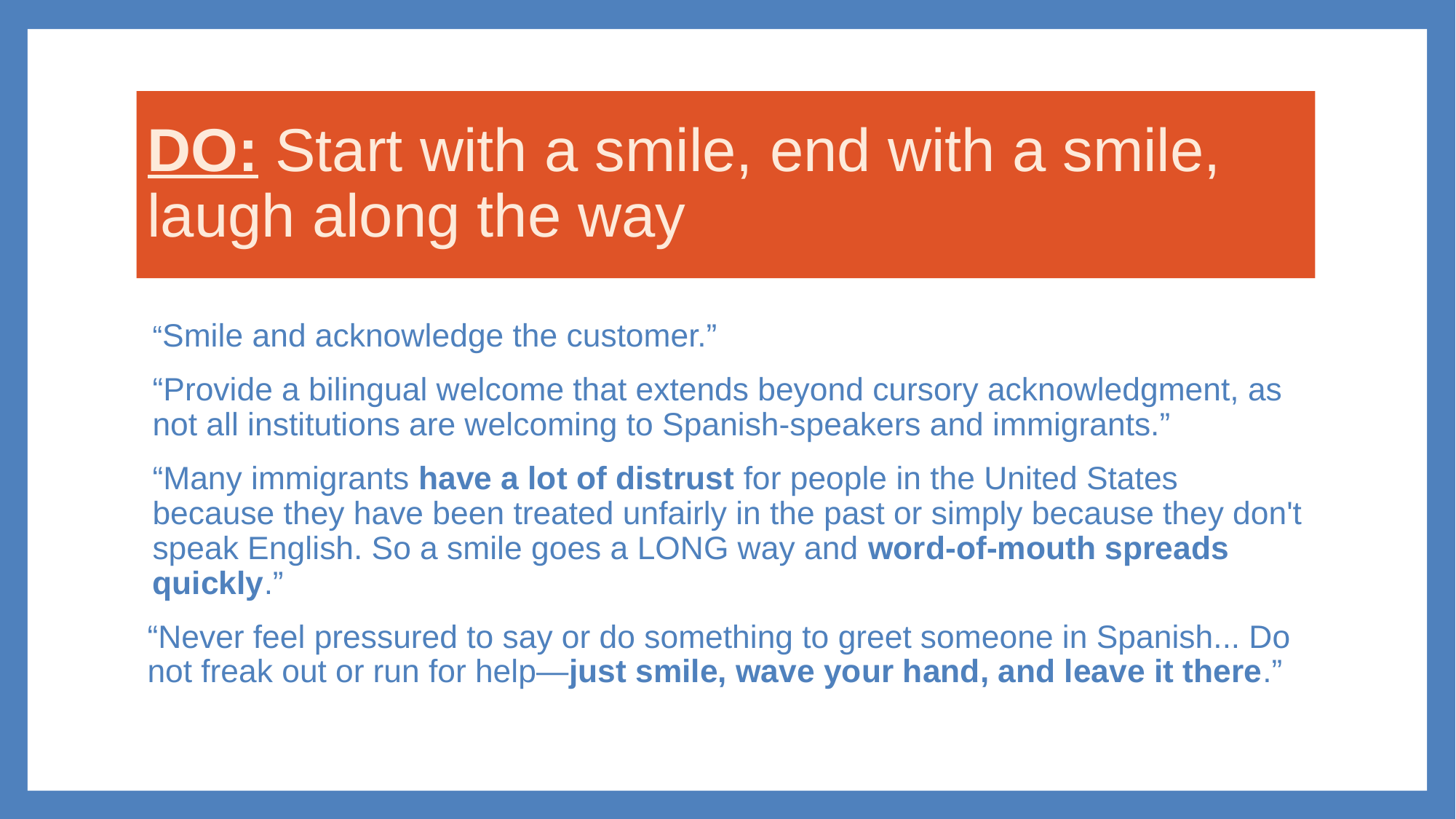

# DO: Start with a smile, end with a smile, laugh along the way
“Smile and acknowledge the customer.”
“Provide a bilingual welcome that extends beyond cursory acknowledgment, as not all institutions are welcoming to Spanish-speakers and immigrants.”
“Many immigrants have a lot of distrust for people in the United States because they have been treated unfairly in the past or simply because they don't speak English. So a smile goes a LONG way and word-of-mouth spreads quickly.”
“Never feel pressured to say or do something to greet someone in Spanish... Do not freak out or run for help—just smile, wave your hand, and leave it there.”